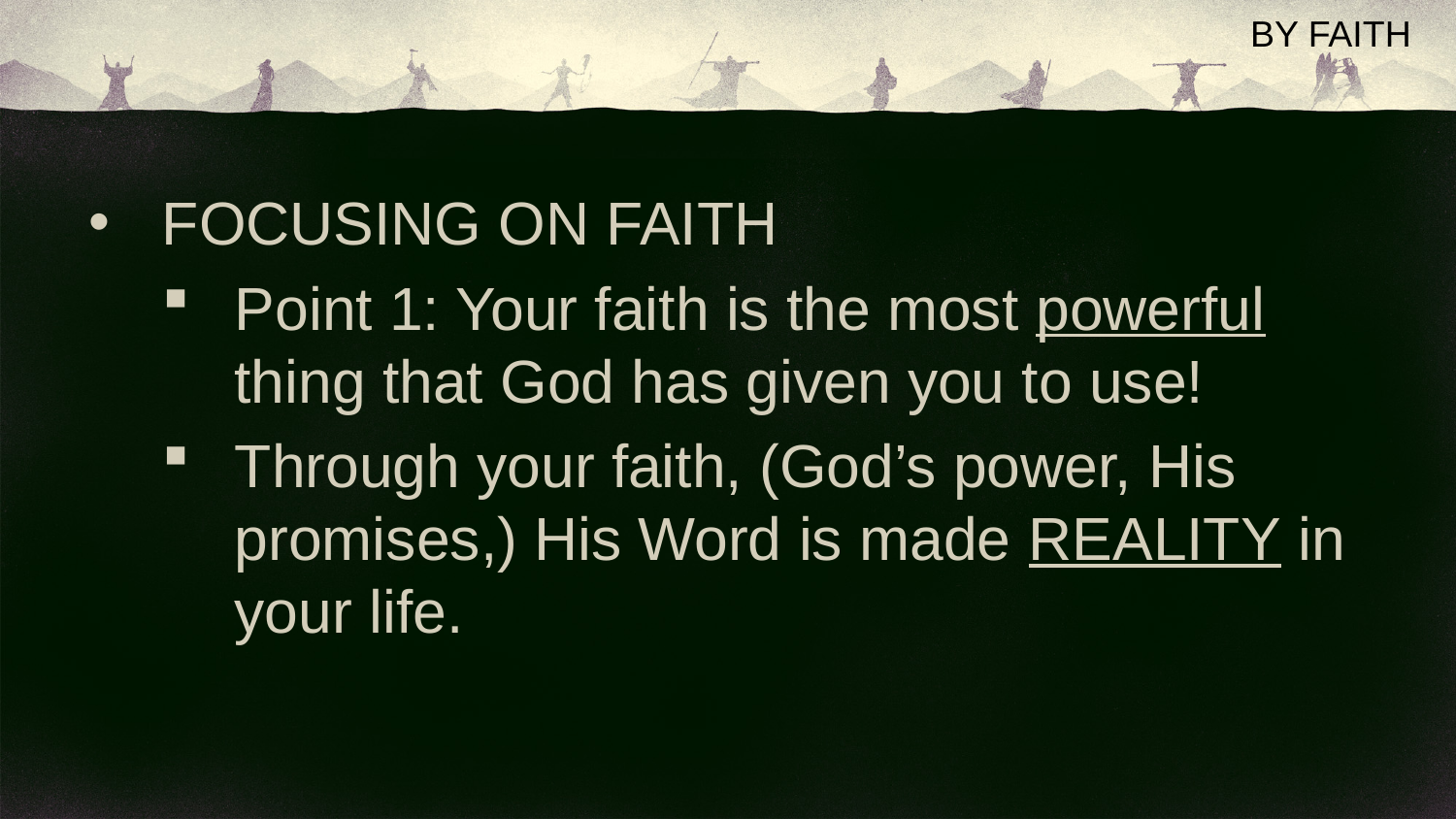

# BY FAITH
FOCUSING ON FAITH
Point 1: Your faith is the most powerful thing that God has given you to use!
Through your faith, (God’s power, His promises,) His Word is made REALITY in your life.